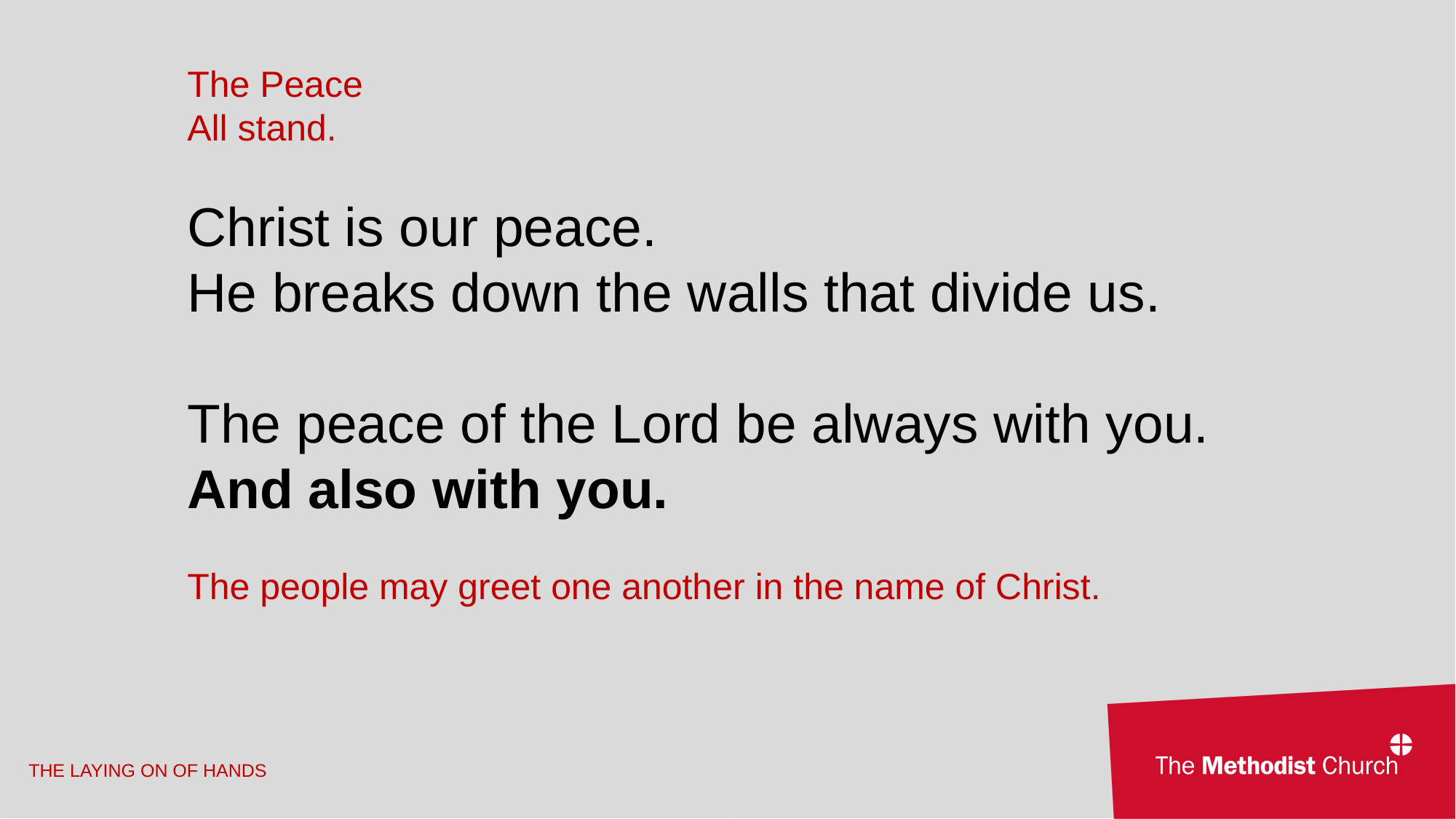

The Peace
All stand.

Christ is our peace.
He breaks down the walls that divide us.

The peace of the Lord be always with you. And also with you.

The people may greet one another in the name of Christ.